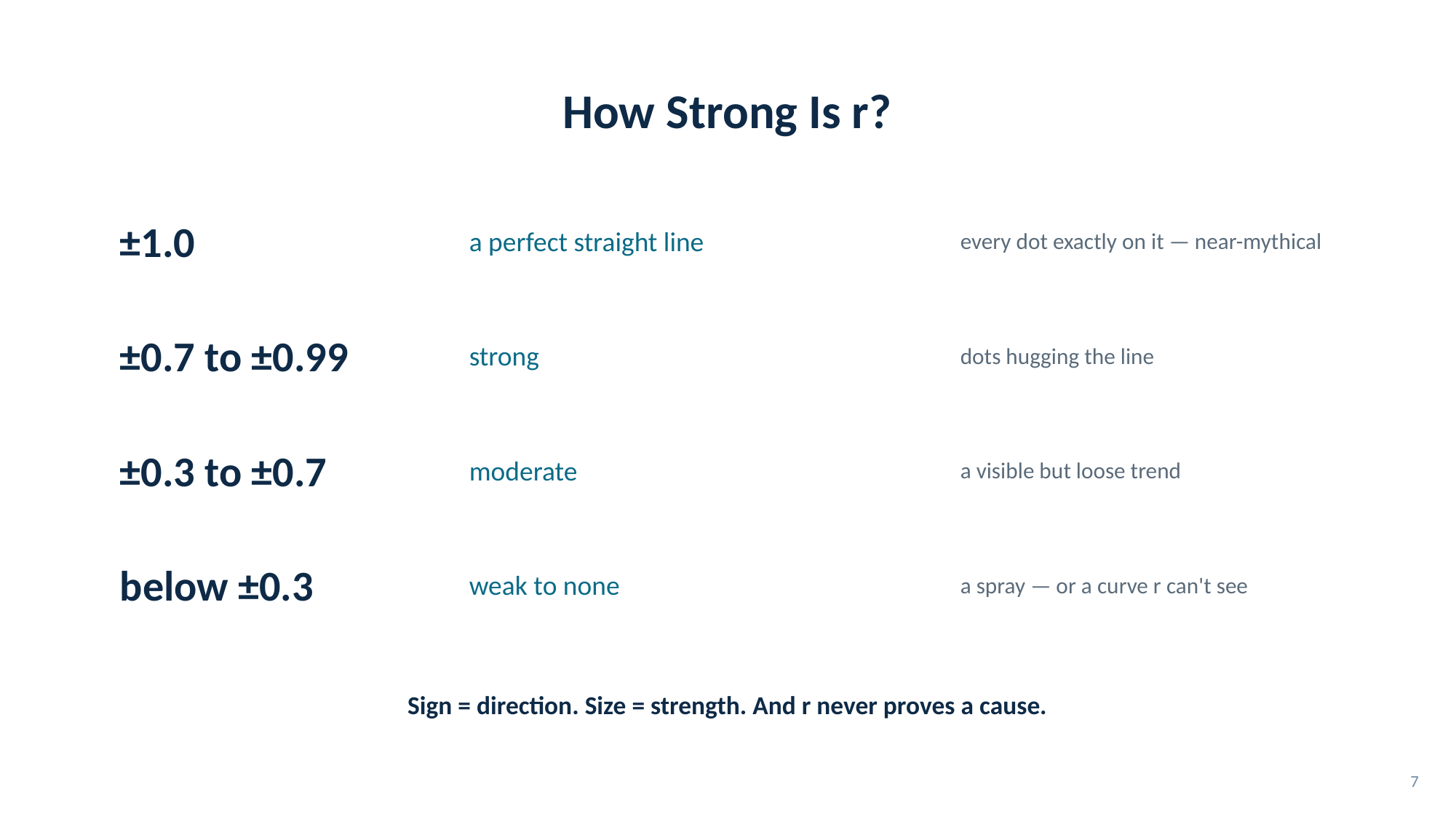

# How Strong Is r?
±1.0
a perfect straight line
every dot exactly on it — near-mythical
±0.7 to ±0.99
strong
dots hugging the line
±0.3 to ±0.7
moderate
a visible but loose trend
below ±0.3
weak to none
a spray — or a curve r can't see
Sign = direction. Size = strength. And r never proves a cause.
7